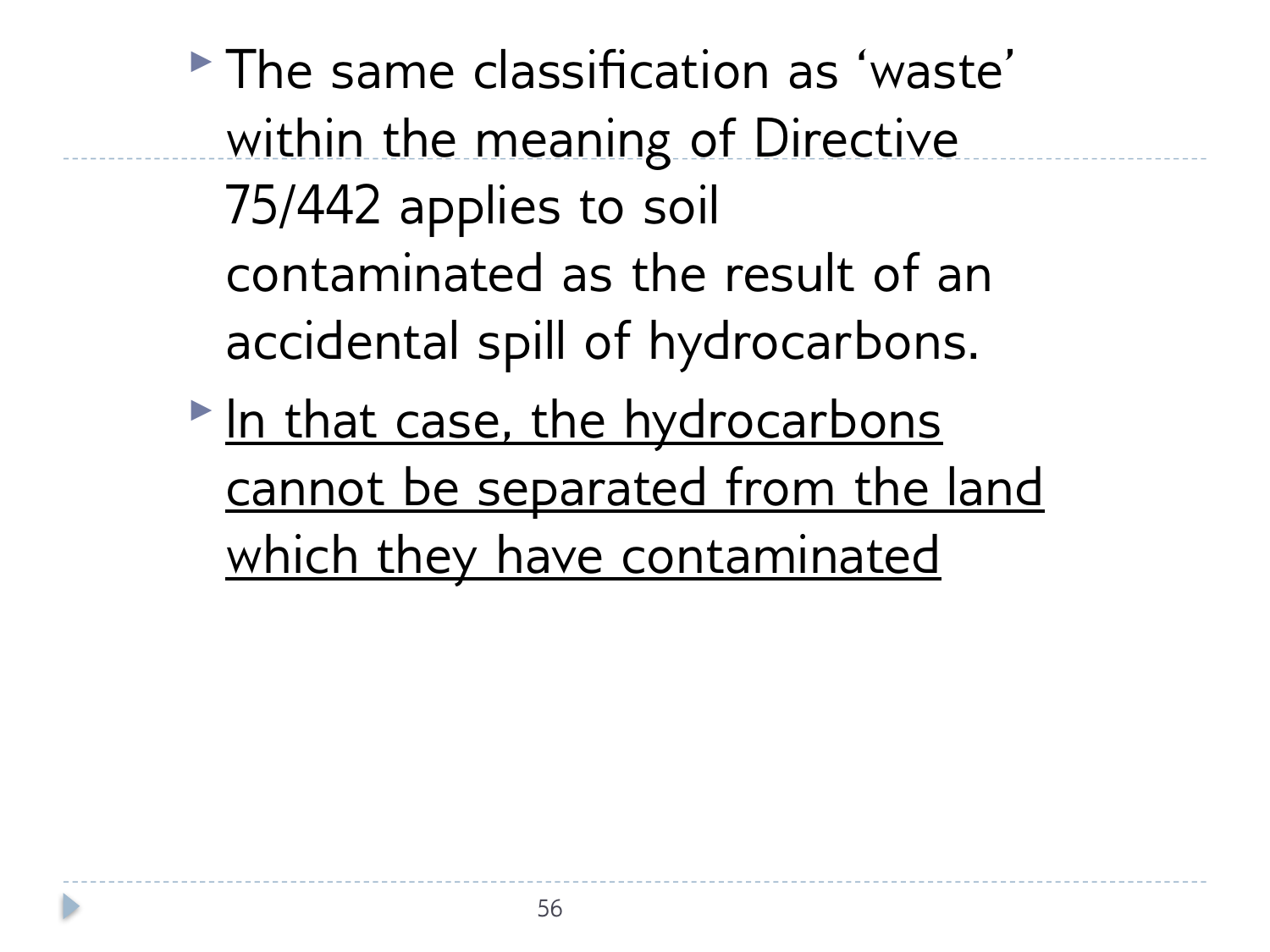

The same classification as ‘waste’ within the meaning of Directive 75/442 applies to soil contaminated as the result of an accidental spill of hydrocarbons.
In that case, the hydrocarbons cannot be separated from the land which they have contaminated

#
56